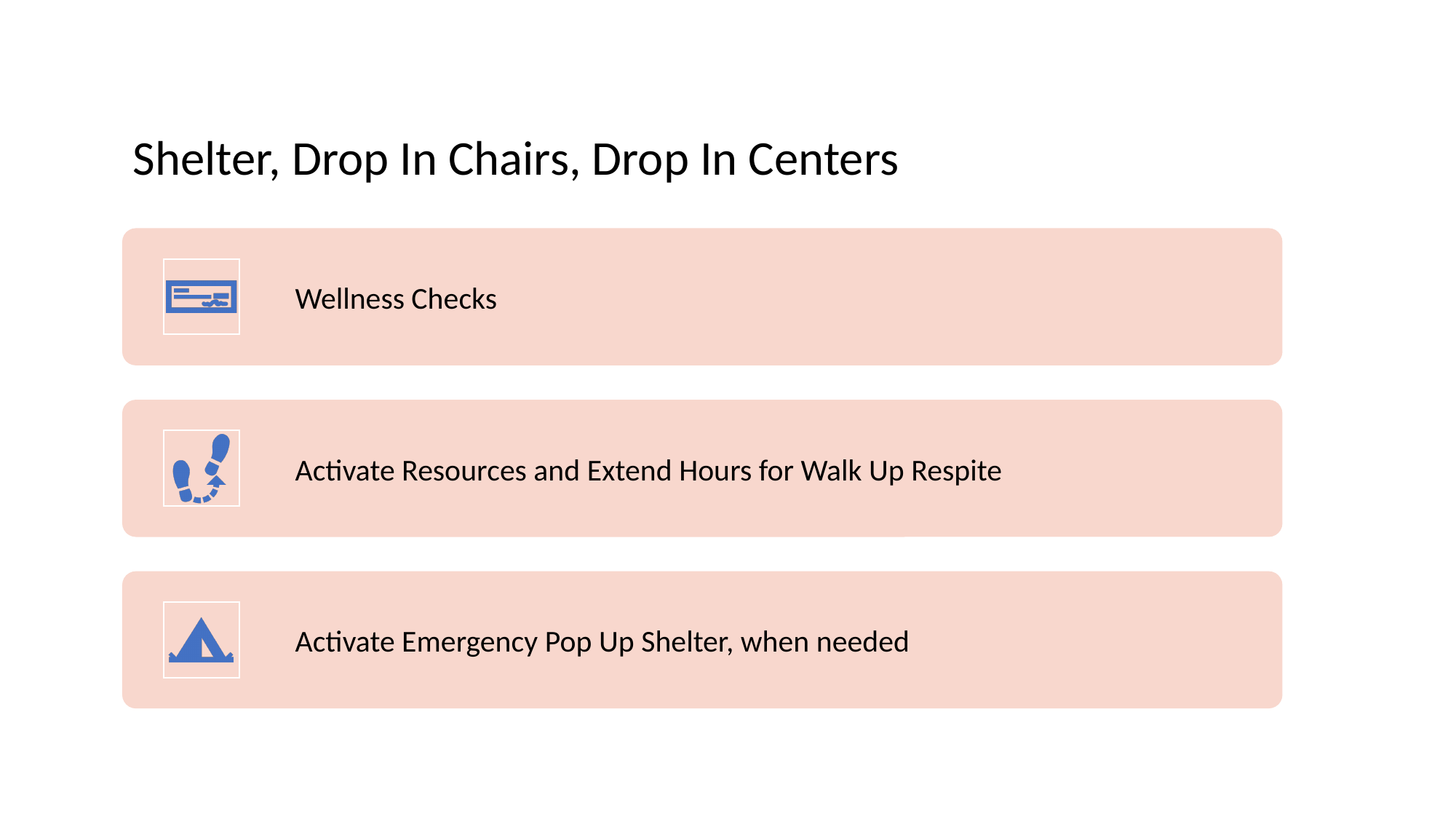

# Shelter, Drop In Chairs, Drop In Centers
Wellness Checks

Activate Resources and Extend Hours for Walk Up Respite
Activate Emergency Pop Up Shelter, when needed